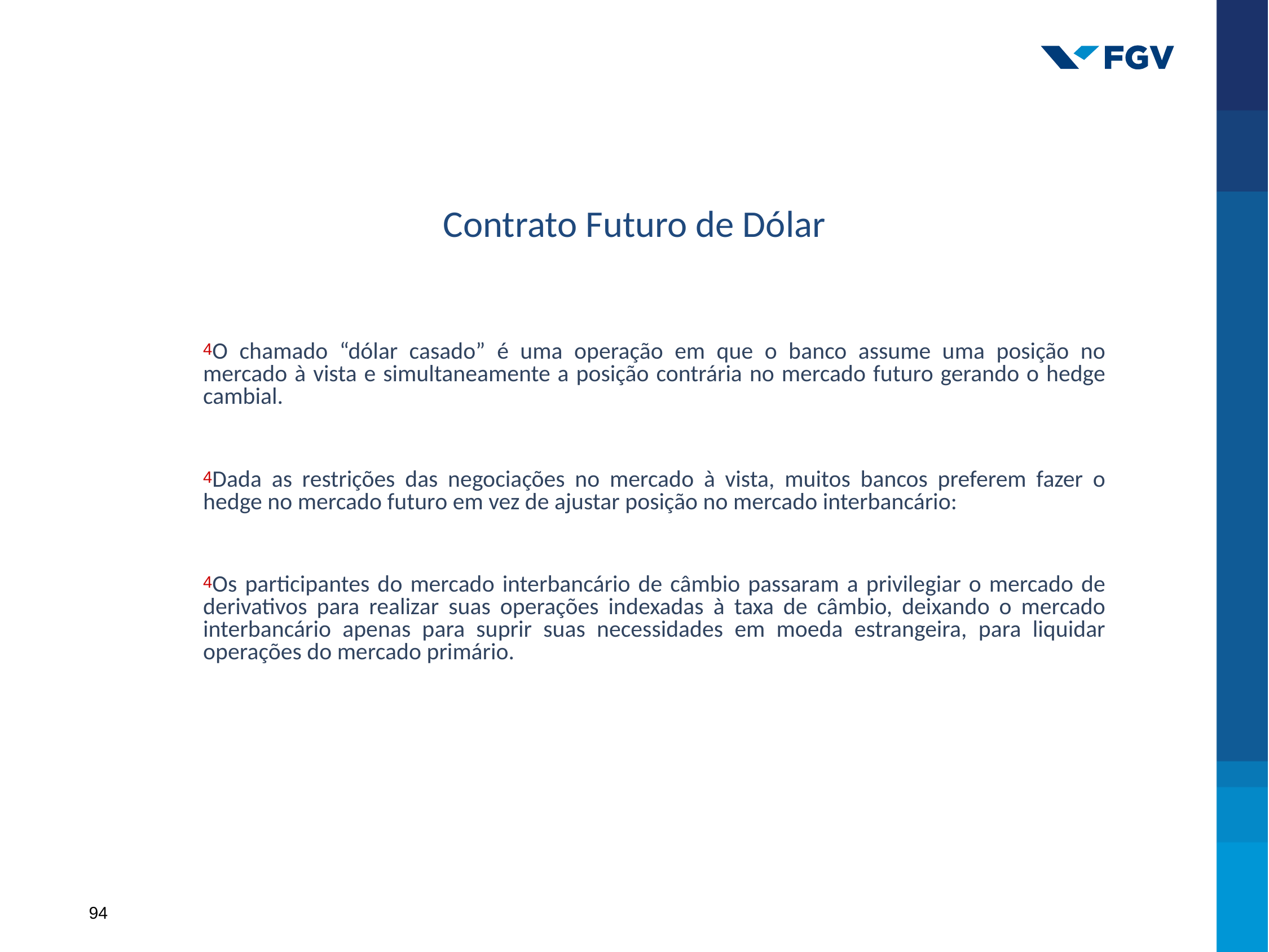

# Contrato Futuro de Dólar
O chamado “dólar casado” é uma operação em que o banco assume uma posição no mercado à vista e simultaneamente a posição contrária no mercado futuro gerando o hedge cambial.

Dada as restrições das negociações no mercado à vista, muitos bancos preferem fazer o hedge no mercado futuro em vez de ajustar posição no mercado interbancário:

Os participantes do mercado interbancário de câmbio passaram a privilegiar o mercado de derivativos para realizar suas operações indexadas à taxa de câmbio, deixando o mercado interbancário apenas para suprir suas necessidades em moeda estrangeira, para liquidar operações do mercado primário.